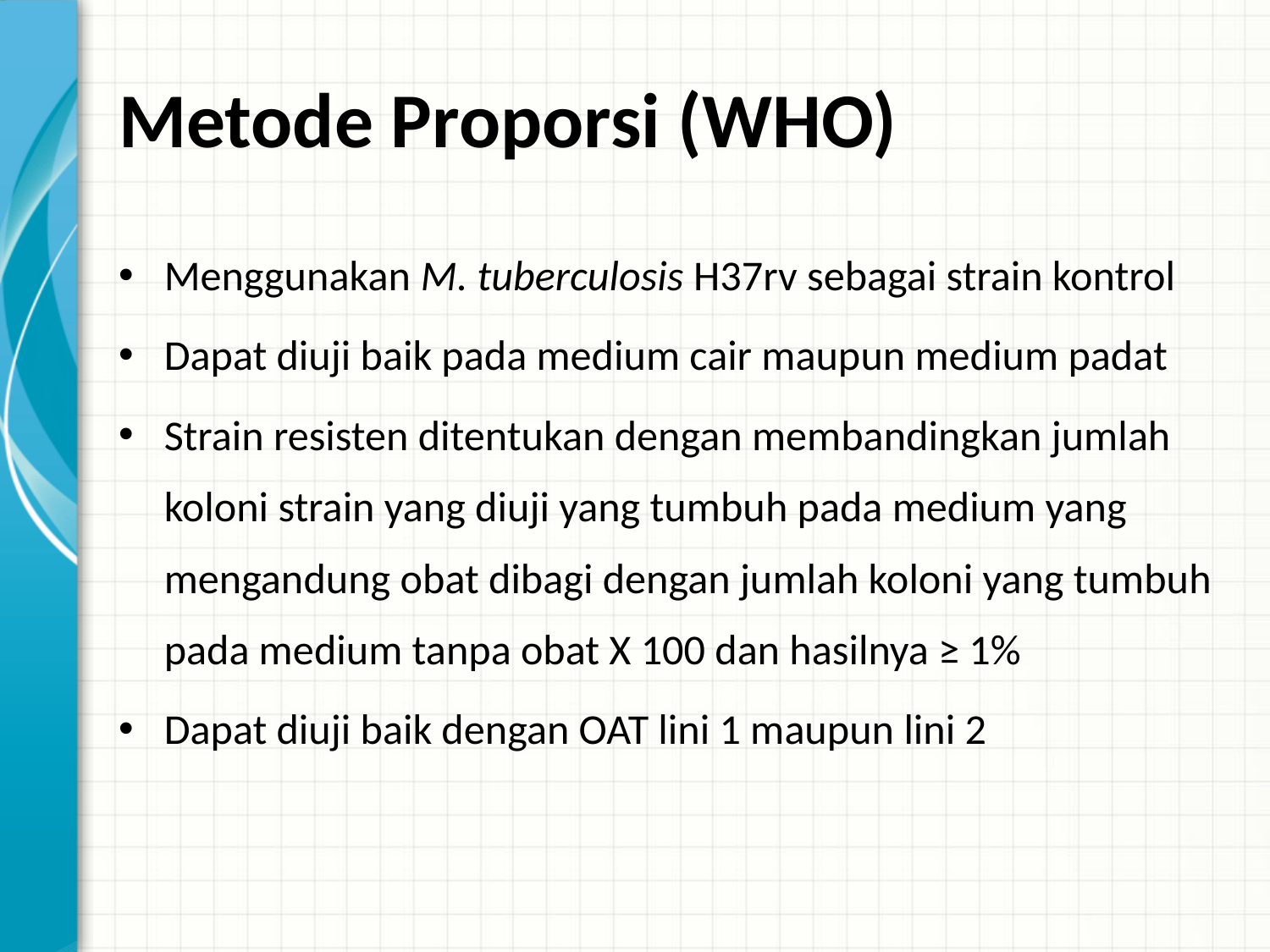

# Metode Proporsi (WHO)
Menggunakan M. tuberculosis H37rv sebagai strain kontrol
Dapat diuji baik pada medium cair maupun medium padat
Strain resisten ditentukan dengan membandingkan jumlah koloni strain yang diuji yang tumbuh pada medium yang mengandung obat dibagi dengan jumlah koloni yang tumbuh pada medium tanpa obat X 100 dan hasilnya ≥ 1%
Dapat diuji baik dengan OAT lini 1 maupun lini 2